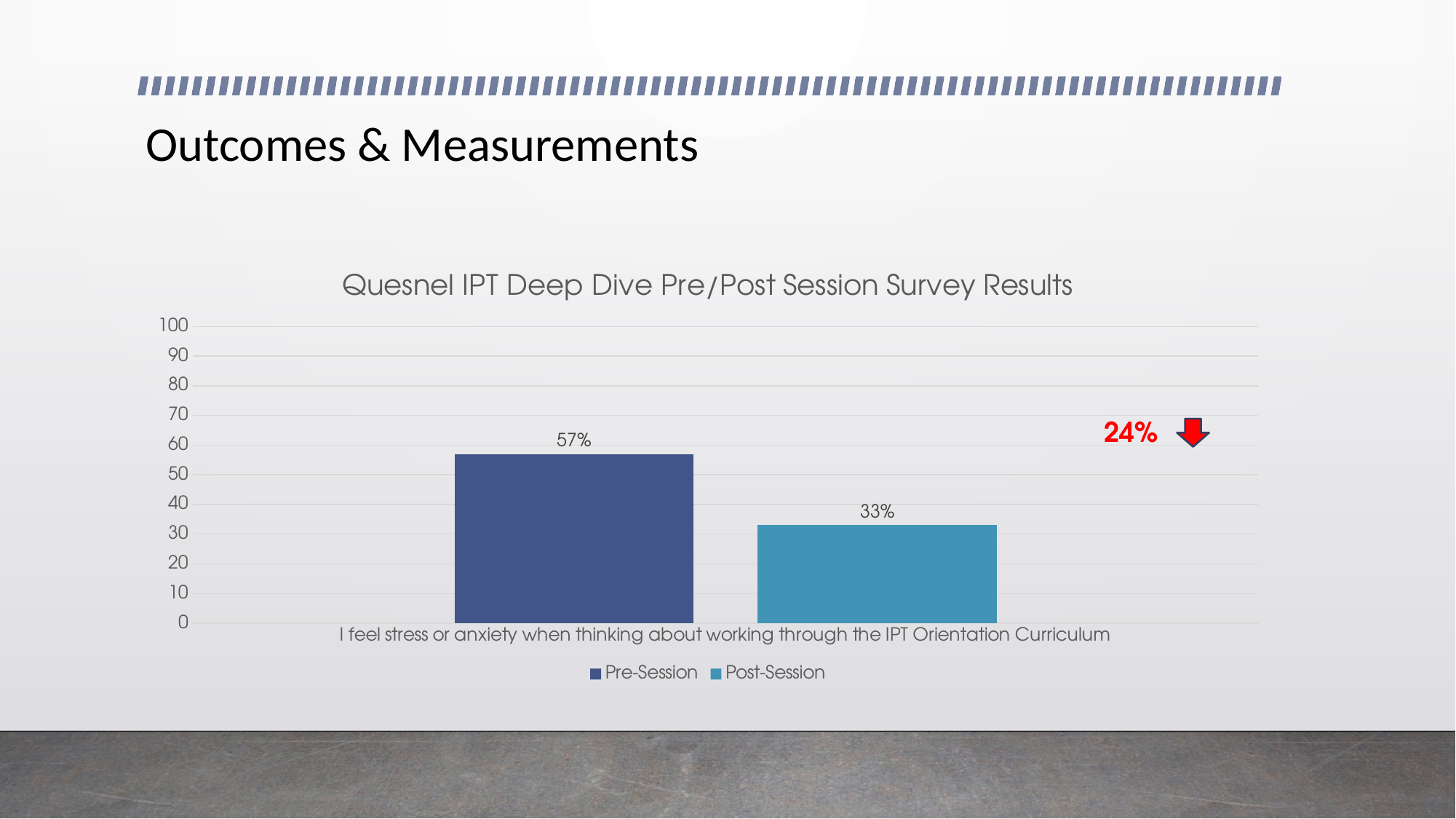

# Outcomes & Measurements

### Chart: Quesnel IPT Deep Dive Pre/Post Session Survey Results

| Category | Pre-Session | Post-Session |
|---|---|---|
| I feel stress or anxiety when thinking about working through the IPT Orientation Curriculum | 57.0 | 33.0 |
24%